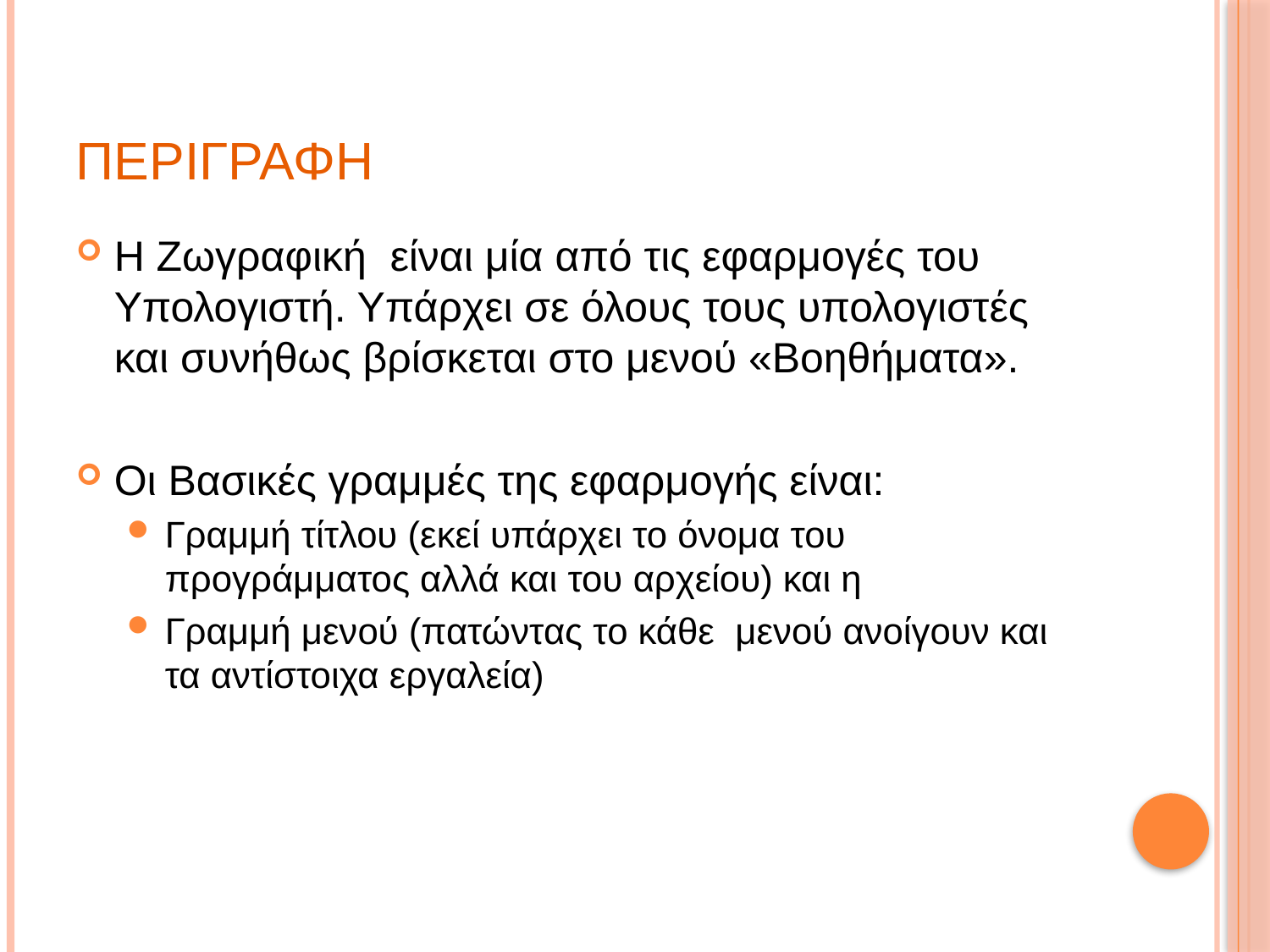

# Περιγραφη
Η Ζωγραφική  είναι μία από τις εφαρμογές του Υπολογιστή. Υπάρχει σε όλους τους υπολογιστές και συνήθως βρίσκεται στο μενού «Βοηθήματα».

Οι Βασικές γραμμές της εφαρμογής είναι:
Γραμμή τίτλου (εκεί υπάρχει το όνομα του προγράμματος αλλά και του αρχείου) και η
Γραμμή μενού (πατώντας το κάθε  μενού ανοίγουν και τα αντίστοιχα εργαλεία)